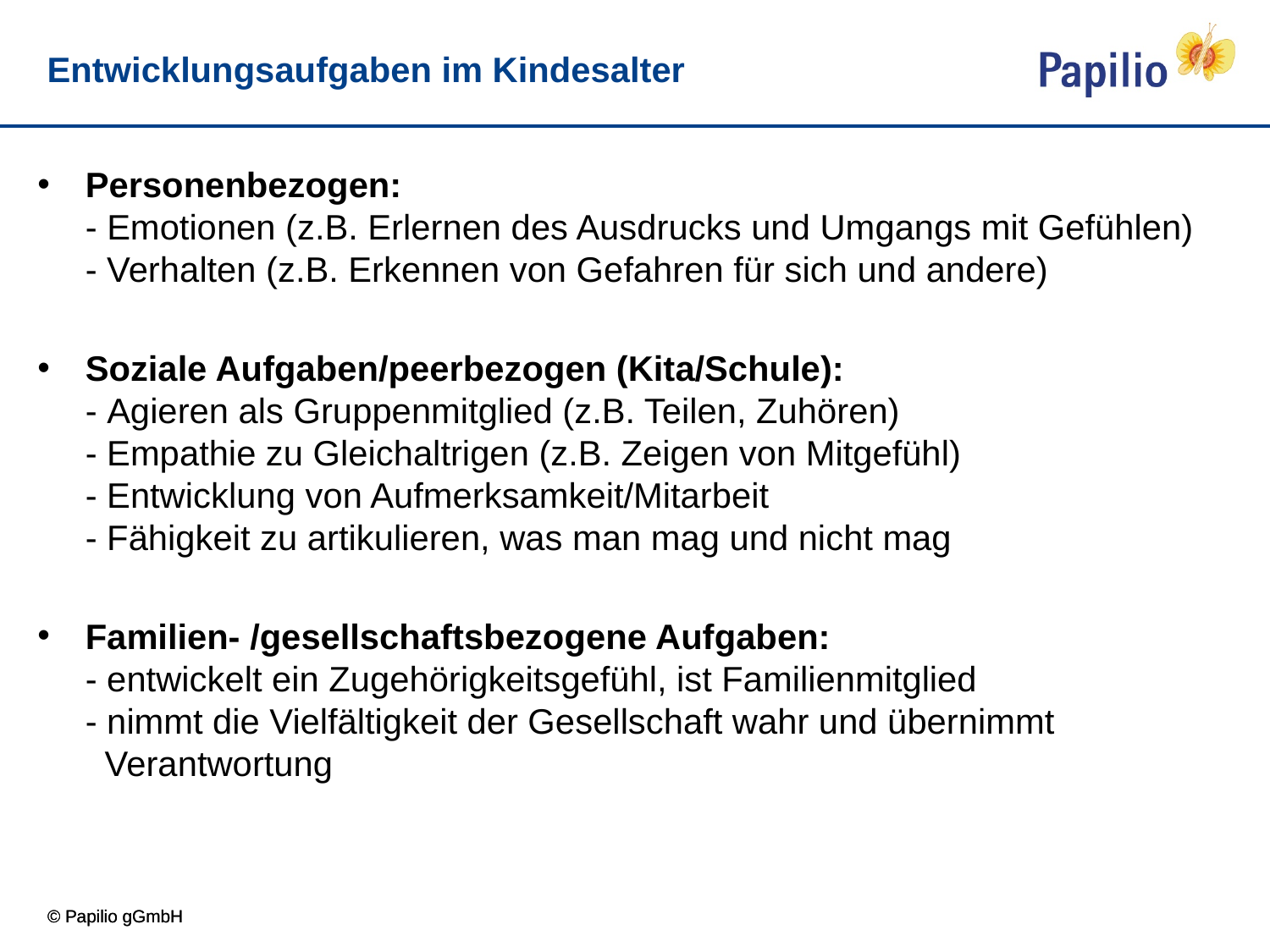

# Entwicklungsaufgaben im Kindesalter

Personenbezogen:
- Emotionen (z.B. Erlernen des Ausdrucks und Umgangs mit Gefühlen)
- Verhalten (z.B. Erkennen von Gefahren für sich und andere)

Soziale Aufgaben/peerbezogen (Kita/Schule):
- Agieren als Gruppenmitglied (z.B. Teilen, Zuhören)
- Empathie zu Gleichaltrigen (z.B. Zeigen von Mitgefühl)
- Entwicklung von Aufmerksamkeit/Mitarbeit
- Fähigkeit zu artikulieren, was man mag und nicht mag

Familien- /gesellschaftsbezogene Aufgaben:
- entwickelt ein Zugehörigkeitsgefühl, ist Familienmitglied
- nimmt die Vielfältigkeit der Gesellschaft wahr und übernimmt
  Verantwortung